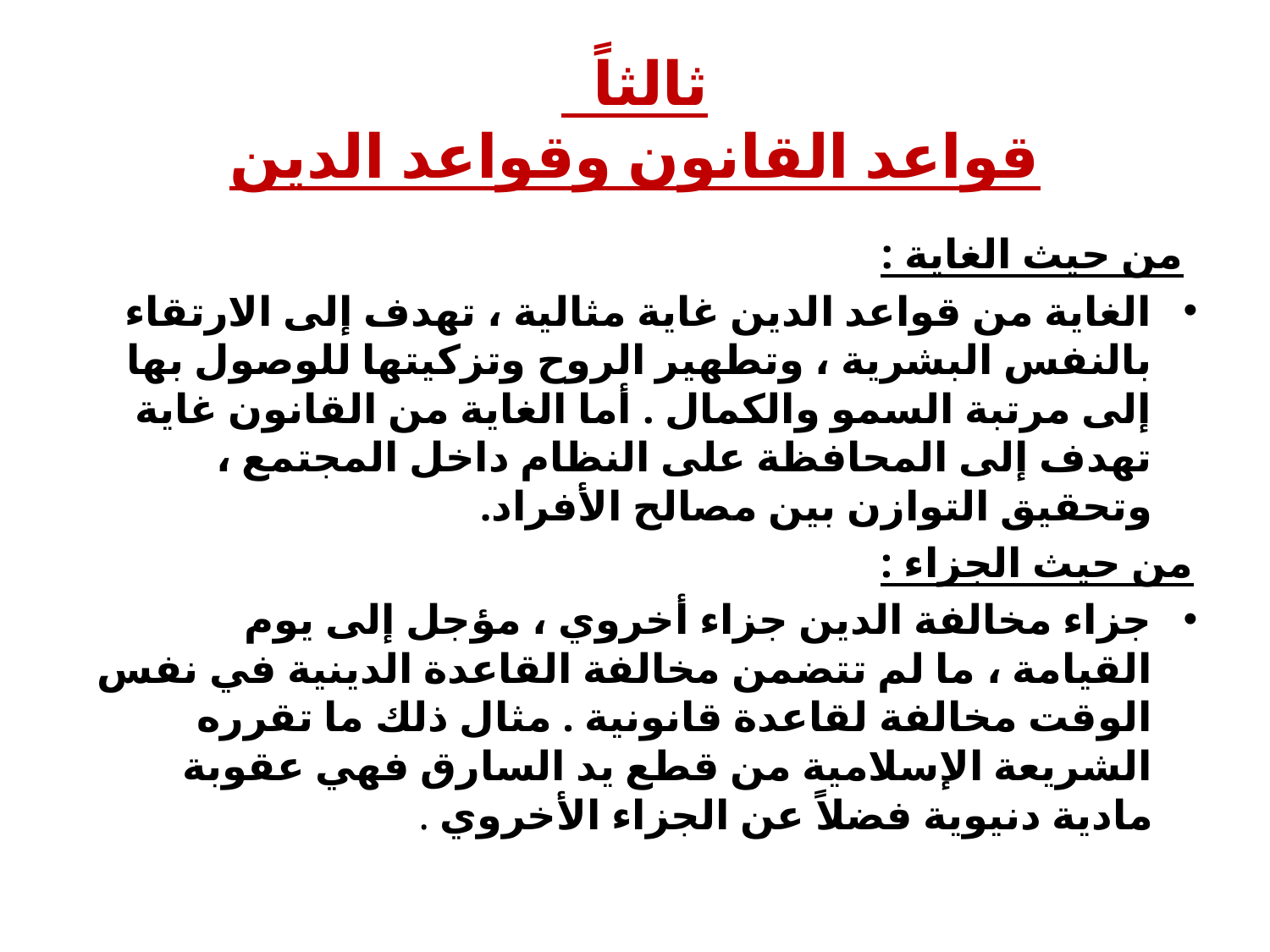

# ثالثاً قواعد القانون وقواعد الدين
 من حيث الغاية :
الغاية من قواعد الدين غاية مثالية ، تهدف إلى الارتقاء بالنفس البشرية ، وتطهير الروح وتزكيتها للوصول بها إلى مرتبة السمو والكمال . أما الغاية من القانون غاية تهدف إلى المحافظة على النظام داخل المجتمع ، وتحقيق التوازن بين مصالح الأفراد.
من حيث الجزاء :
	جزاء مخالفة الدين جزاء أخروي ، مؤجل إلى يوم القيامة ، ما لم تتضمن مخالفة القاعدة الدينية في نفس الوقت مخالفة لقاعدة قانونية . مثال ذلك ما تقرره الشريعة الإسلامية من قطع يد السارق فهي عقوبة مادية دنيوية فضلاً عن الجزاء الأخروي .